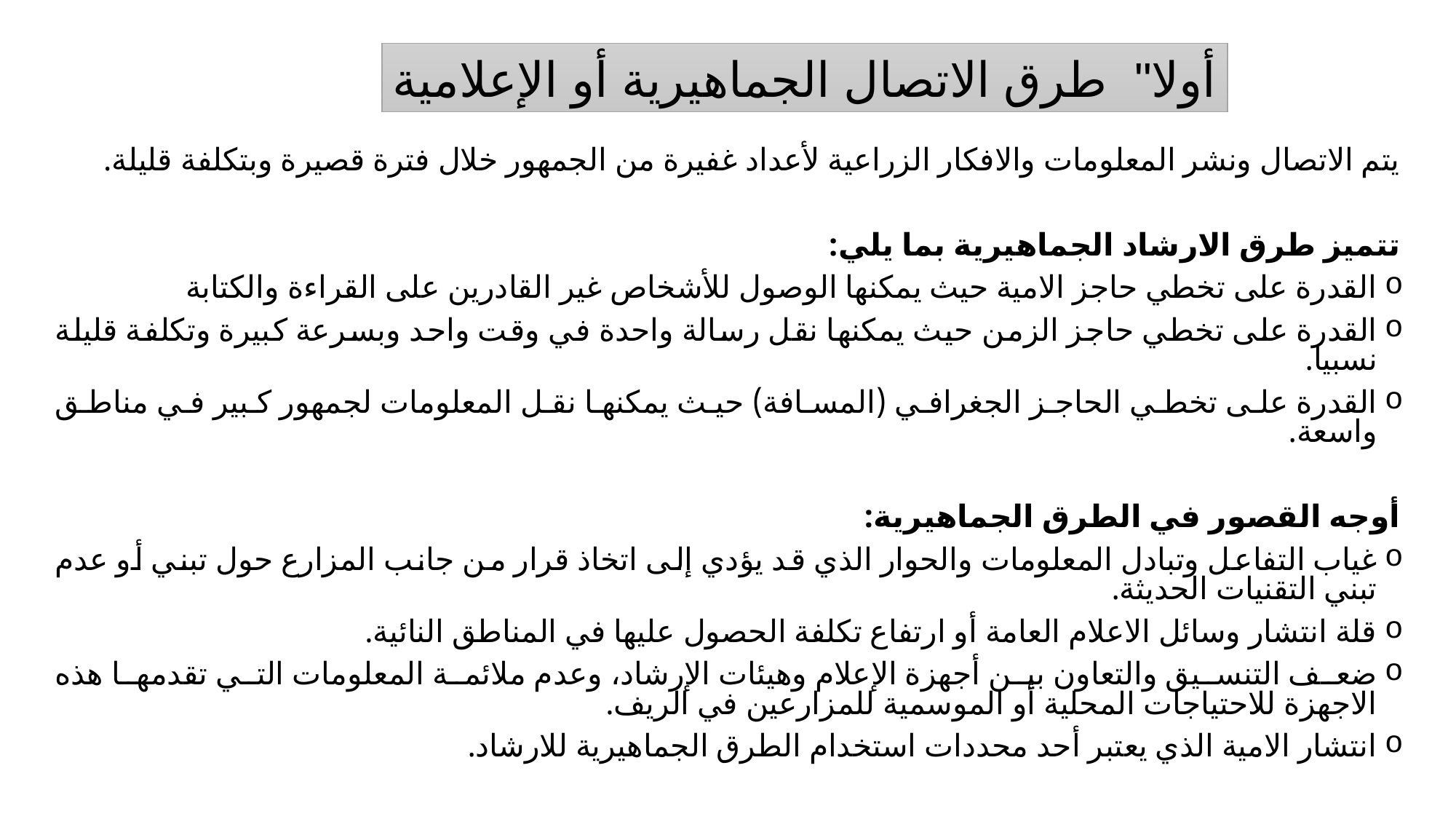

أولا"  طرق الاتصال الجماهيرية أو الإعلامية
يتم الاتصال ونشر المعلومات والافكار الزراعية لأعداد غفيرة من الجمهور خلال فترة قصيرة وبتكلفة قليلة.

تتميز طرق الارشاد الجماهيرية بما يلي:
القدرة على تخطي حاجز الامية حيث يمكنها الوصول للأشخاص غير القادرين على القراءة والكتابة
القدرة على تخطي حاجز الزمن حيث يمكنها نقل رسالة واحدة في وقت واحد وبسرعة كبيرة وتكلفة قليلة نسبيا.
القدرة على تخطي الحاجز الجغرافي (المسافة) حيث يمكنها نقل المعلومات لجمهور كبير في مناطق واسعة.

أوجه القصور في الطرق الجماهيرية:
غياب التفاعل وتبادل المعلومات والحوار الذي قد يؤدي إلى اتخاذ قرار من جانب المزارع حول تبني أو عدم تبني التقنيات الحديثة.
قلة انتشار وسائل الاعلام العامة أو ارتفاع تكلفة الحصول عليها في المناطق النائية.
ضعف التنسيق والتعاون بين أجهزة الإعلام وهيئات الإرشاد، وعدم ملائمة المعلومات التي تقدمها هذه الاجهزة للاحتياجات المحلية أو الموسمية للمزارعين في الريف.
انتشار الامية الذي يعتبر أحد محددات استخدام الطرق الجماهيرية للارشاد.